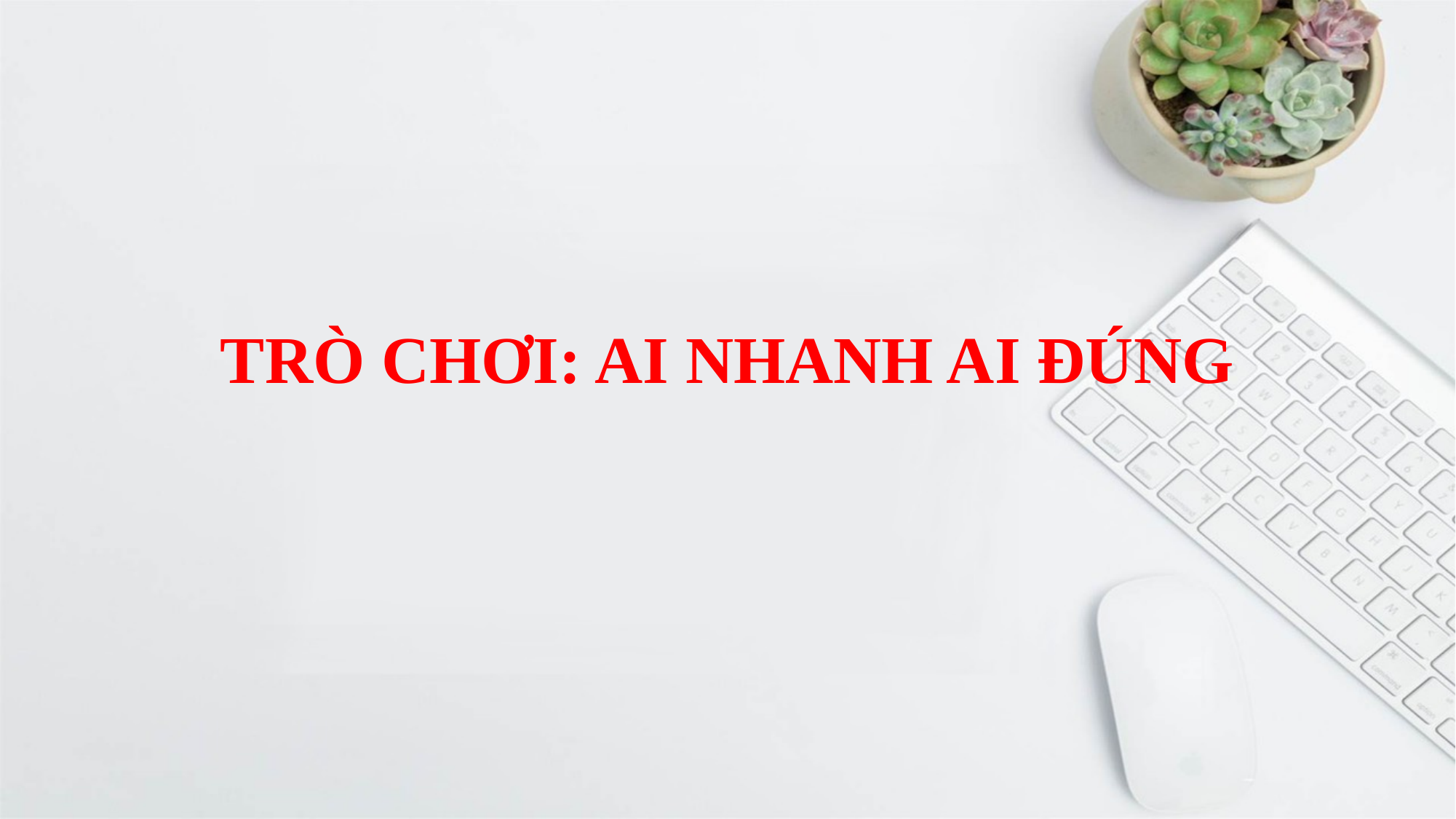

# TRÒ CHƠI: AI NHANH AI ĐÚNG